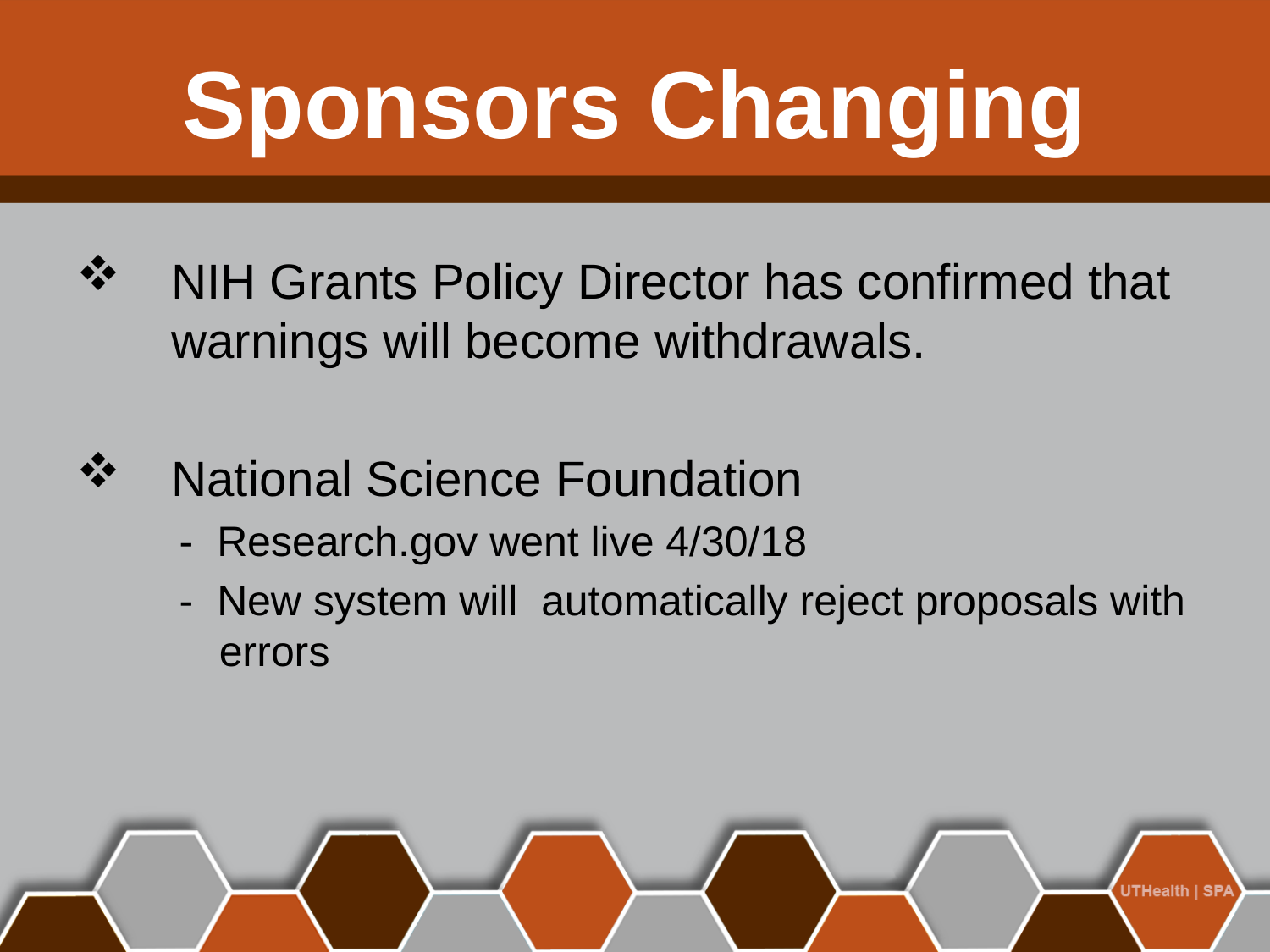

# Sponsors Changing
NIH Grants Policy Director has confirmed that warnings will become withdrawals.

National Science Foundation
    -  Research.gov went live 4/30/18
    -  New system will  automatically reject proposals with errors